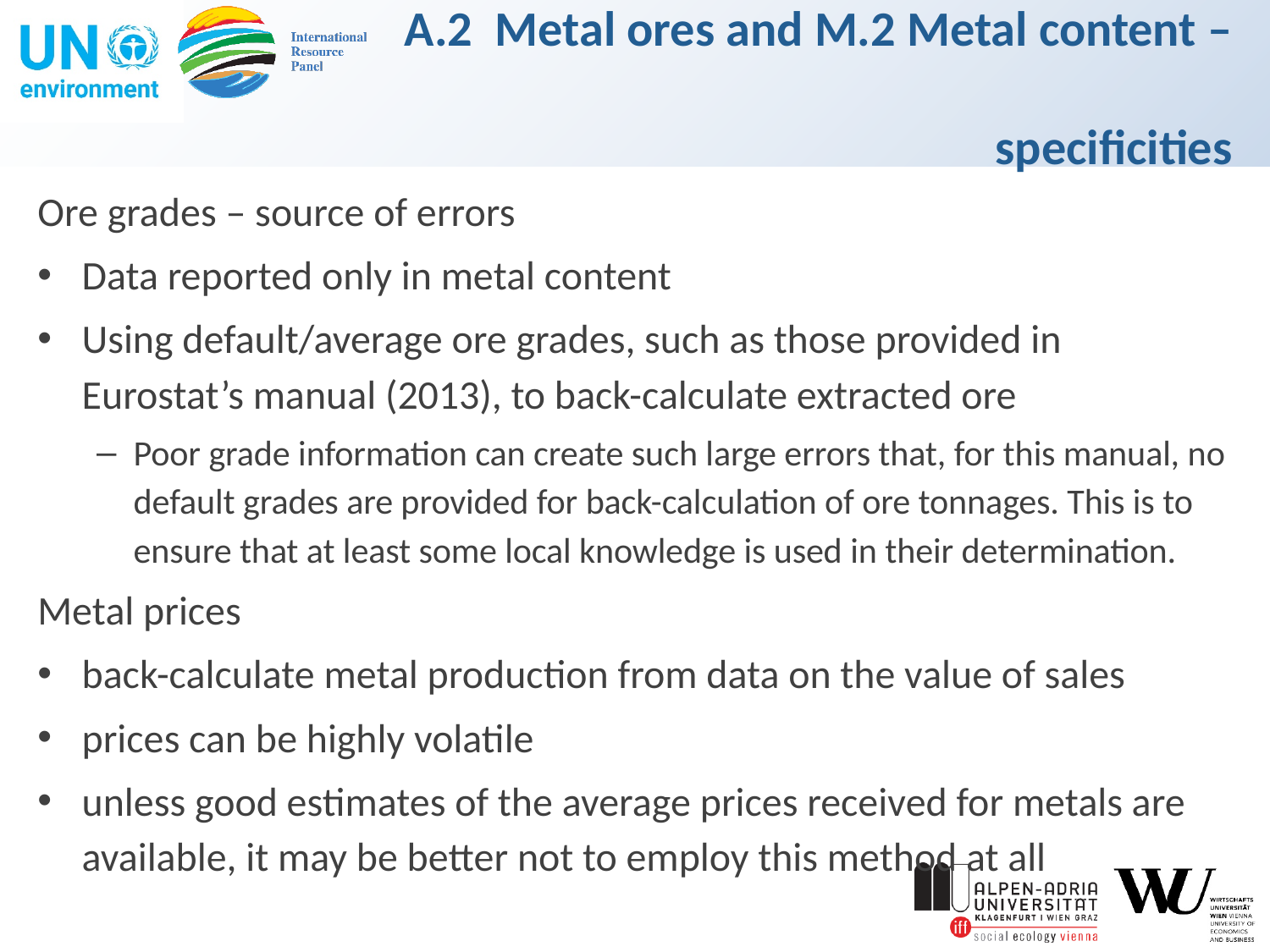

# A.2  Metal ores and M.2 Metal content – specificities
Ore grades – source of errors
Data reported only in metal content
Using default/average ore grades, such as those provided in Eurostat’s manual (2013), to back-calculate extracted ore
Poor grade information can create such large errors that, for this manual, no default grades are provided for back-calculation of ore tonnages. This is to ensure that at least some local knowledge is used in their determination.
Metal prices
back-calculate metal production from data on the value of sales
prices can be highly volatile
unless good estimates of the average prices received for metals are available, it may be better not to employ this method at all